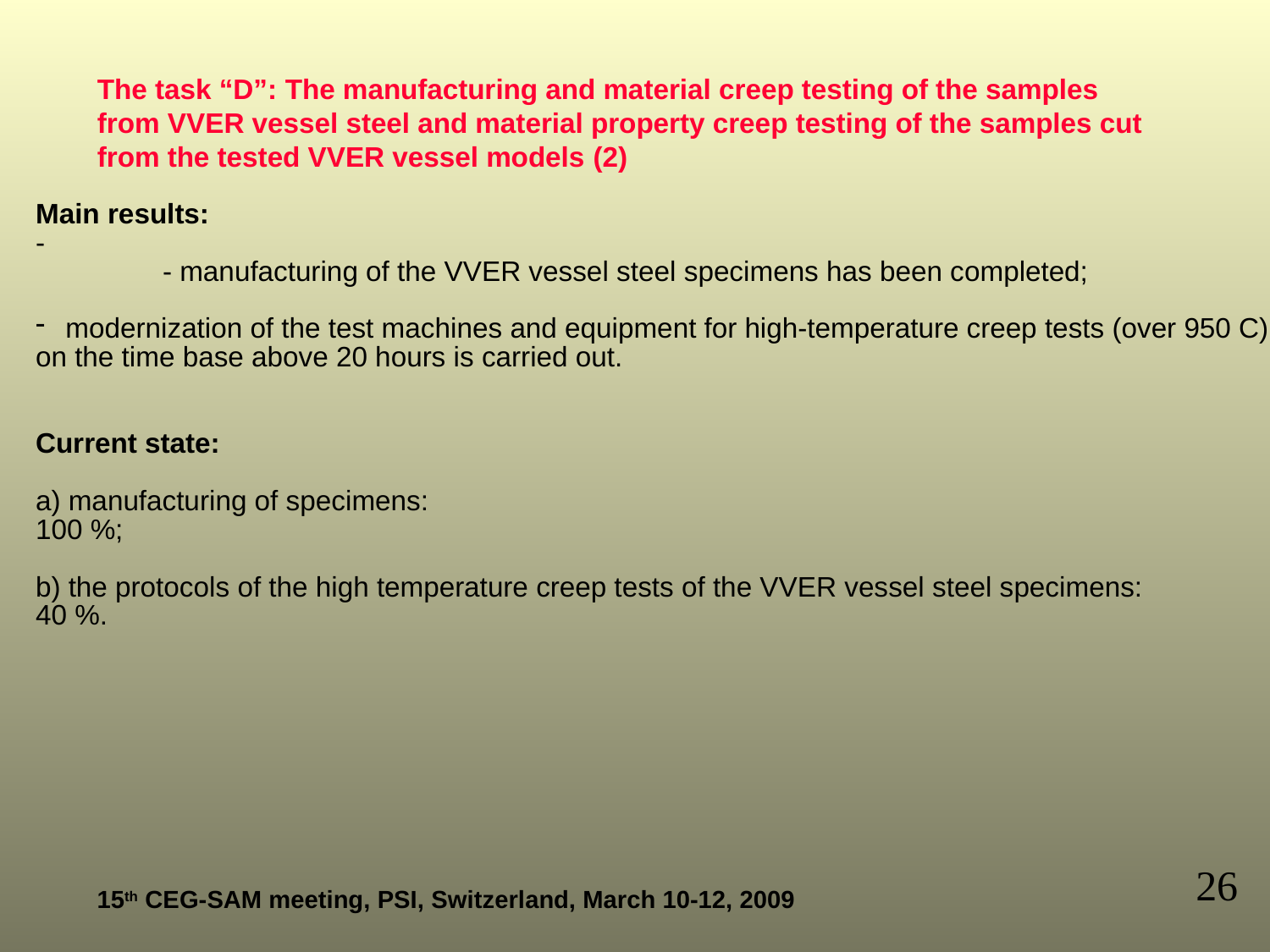

# The task “D”: The manufacturing and material creep testing of the samples from VVER vessel steel and material property creep testing of the samples cut from the tested VVER vessel models (2)

Main results:
-
	- manufacturing of the VVER vessel steel specimens has been completed;

modernization of the test machines and equipment for high-temperature creep tests (over 950 C)
on the time base above 20 hours is carried out.

Current state:

a) manufacturing of specimens:
100 %;

b) the protocols of the high temperature creep tests of the VVER vessel steel specimens:
40 %.

26
15th CEG-SAM meeting, PSI, Switzerland, March 10-12, 2009